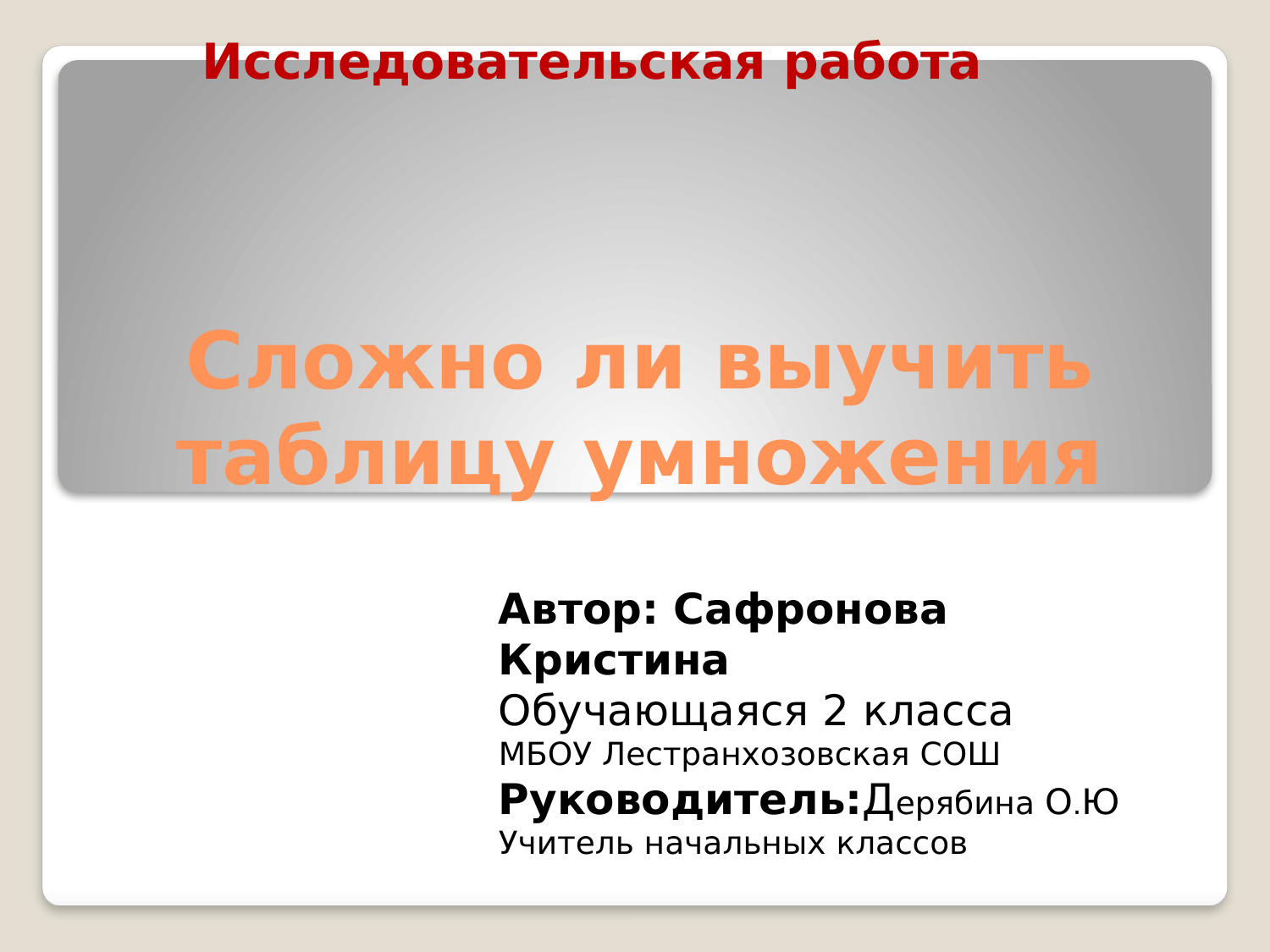

Исследовательская работа
# Сложно ли выучить таблицу умножения
Автор: Сафронова Кристина
Обучающаяся 2 класса
МБОУ Лестранхозовская СОШ
Руководитель:Дерябина О.Ю
Учитель начальных классов